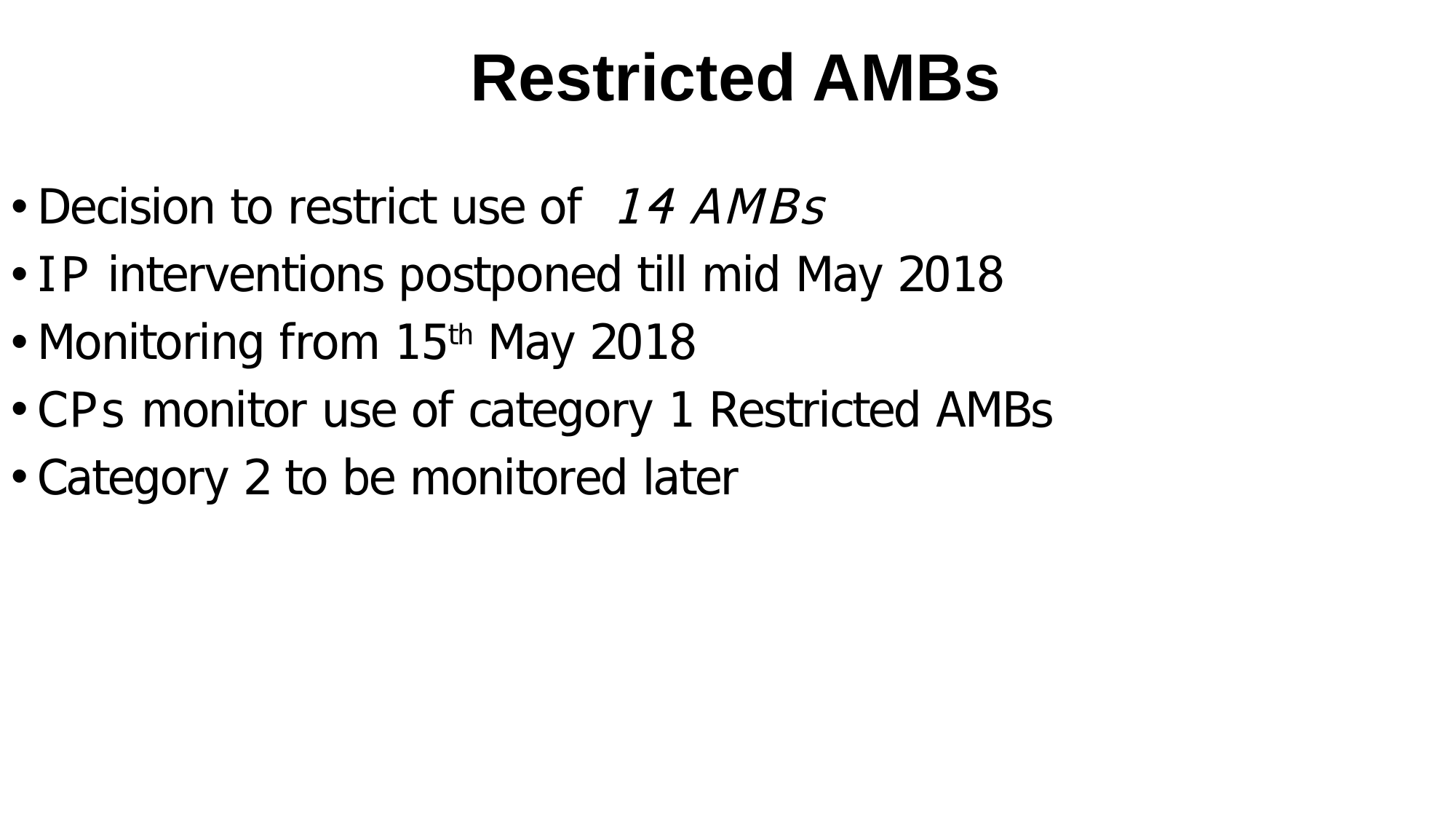

# Restricted AMBs
Decision to restrict use of  14 AMBs
IP interventions postponed till mid May 2018
Monitoring from 15th May 2018
CPs monitor use of category 1 Restricted AMBs
Category 2 to be monitored later